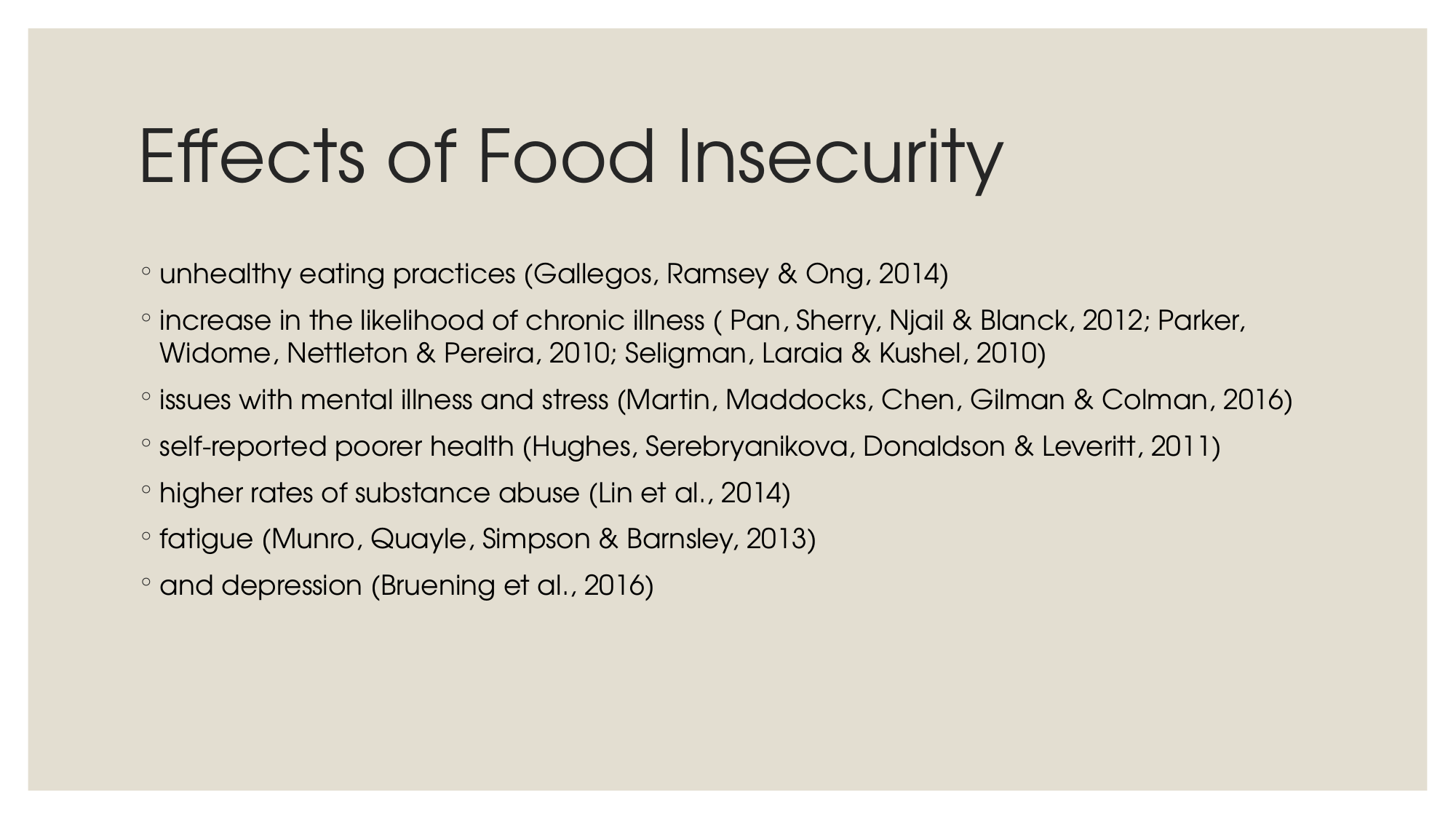

# Effects of Food Insecurity
unhealthy eating practices (Gallegos, Ramsey & Ong, 2014)
increase in the likelihood of chronic illness ( Pan, Sherry, Njail & Blanck, 2012; Parker, Widome, Nettleton & Pereira, 2010; Seligman, Laraia & Kushel, 2010)
issues with mental illness and stress (Martin, Maddocks, Chen, Gilman & Colman, 2016)
self-reported poorer health (Hughes, Serebryanikova, Donaldson & Leveritt, 2011)
higher rates of substance abuse (Lin et al., 2014)
fatigue (Munro, Quayle, Simpson & Barnsley, 2013)
and depression (Bruening et al., 2016)